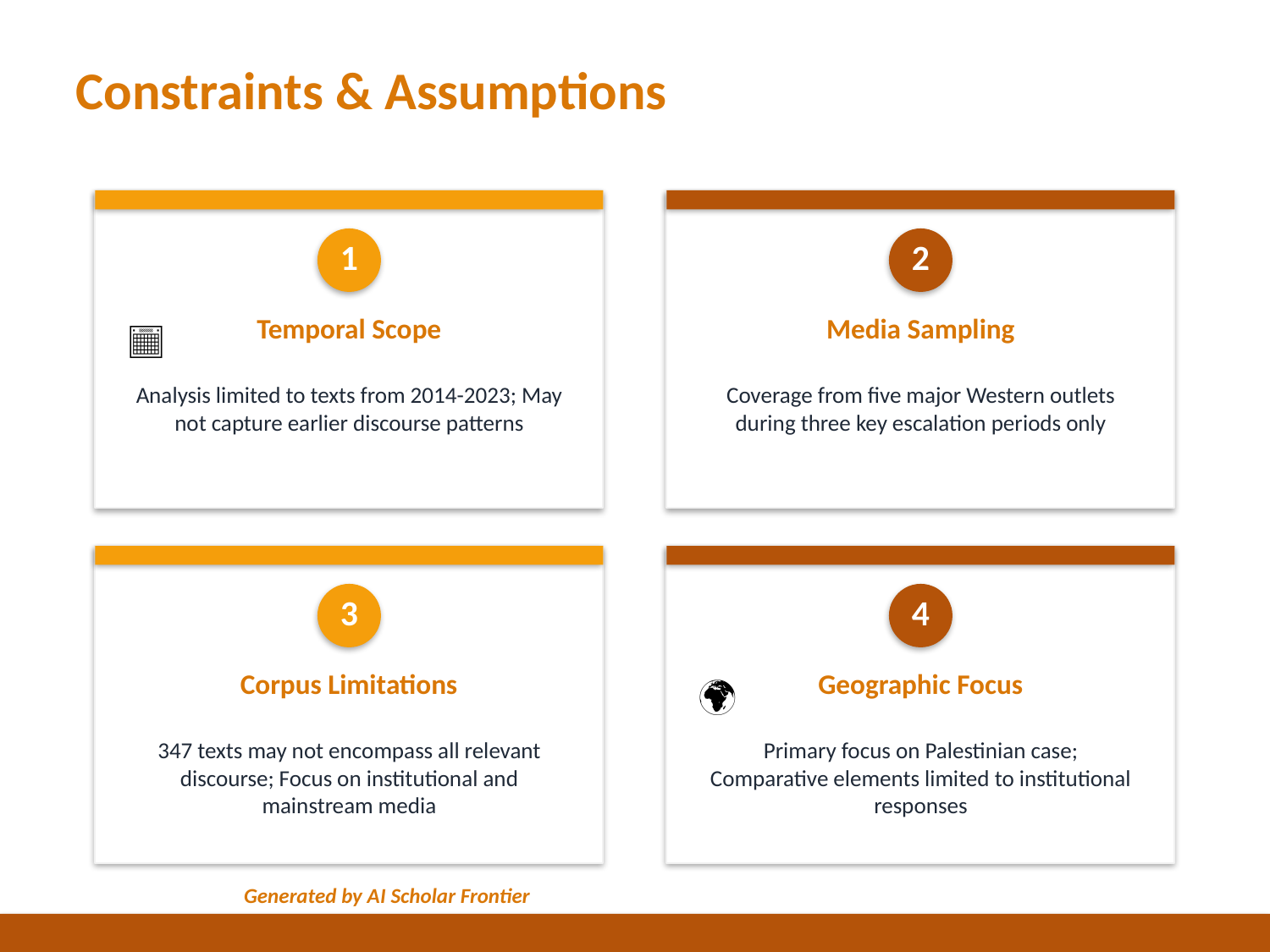

Constraints & Assumptions

1

2
Temporal Scope
Media Sampling
📅
Analysis limited to texts from 2014-2023; May not capture earlier discourse patterns
Coverage from five major Western outlets during three key escalation periods only

3

4
Corpus Limitations
Geographic Focus
🌍
347 texts may not encompass all relevant discourse; Focus on institutional and mainstream media
Primary focus on Palestinian case; Comparative elements limited to institutional responses
Generated by AI Scholar Frontier